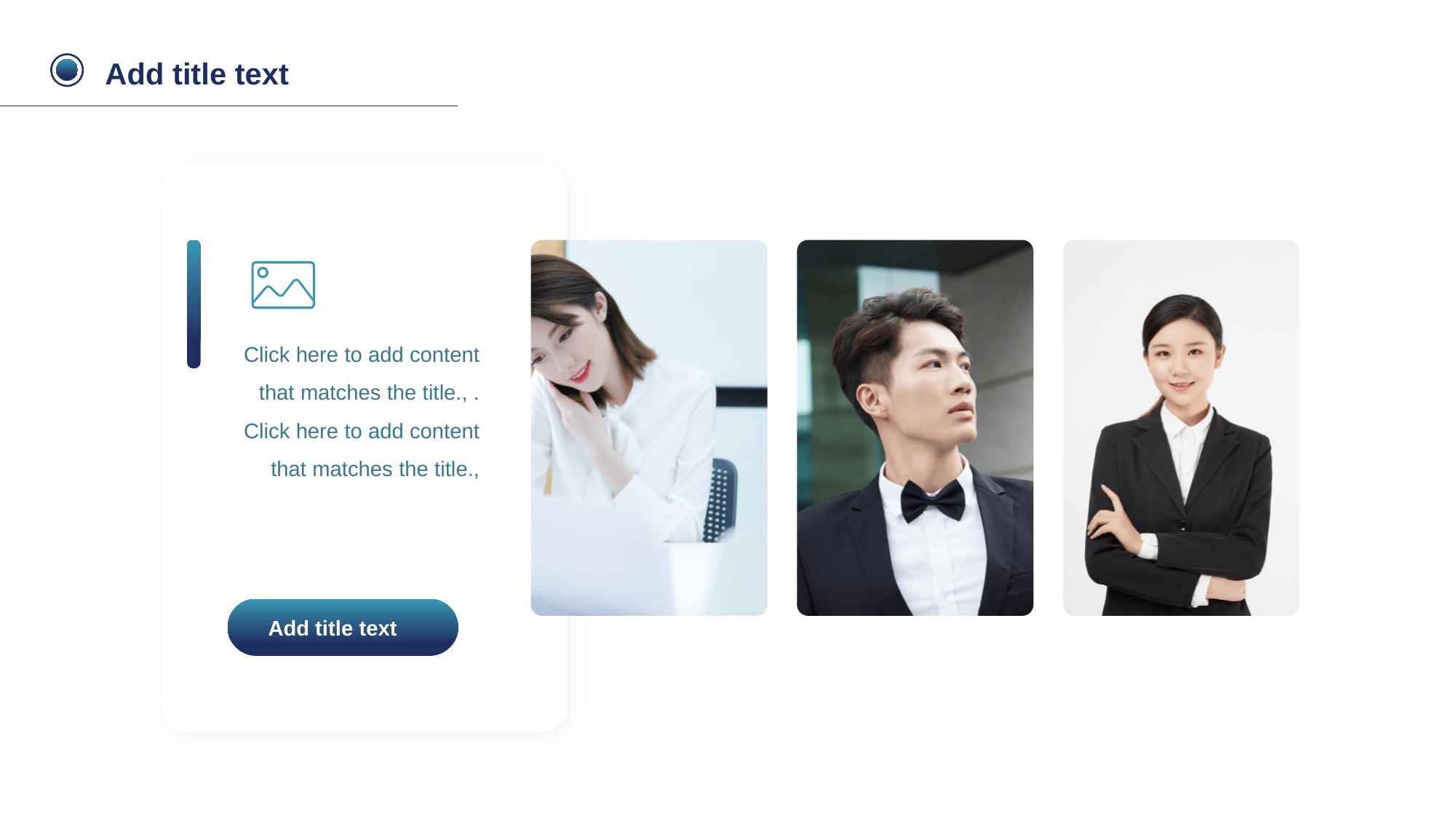

Add title text

Click here to add content that matches the title., . Click here to add content that matches the title.,
4,7 84k
Add title text